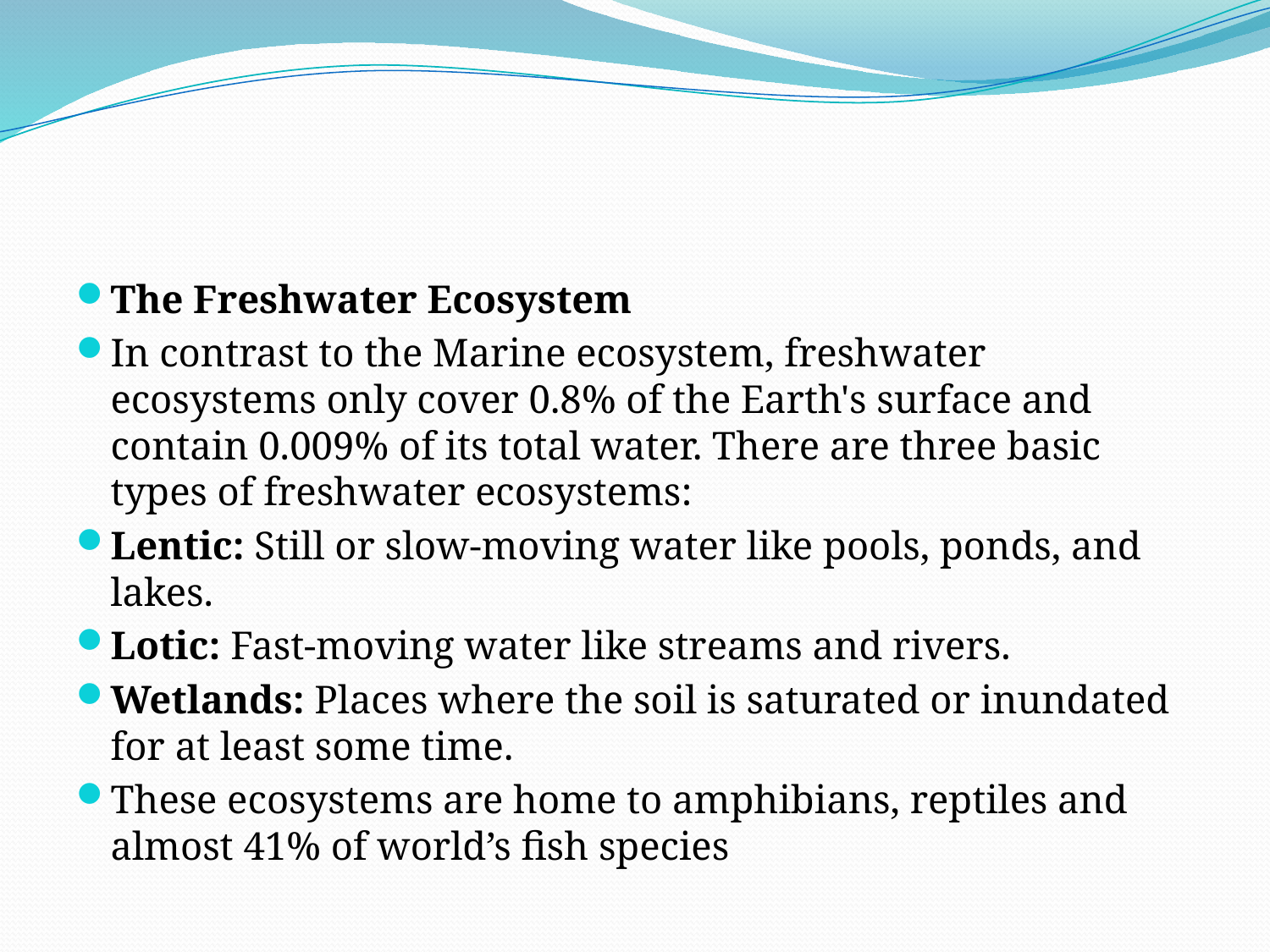

#
The Freshwater Ecosystem
In contrast to the Marine ecosystem, freshwater ecosystems only cover 0.8% of the Earth's surface and contain 0.009% of its total water. There are three basic types of freshwater ecosystems:
Lentic: Still or slow-moving water like pools, ponds, and lakes.
Lotic: Fast-moving water like streams and rivers.
Wetlands: Places where the soil is saturated or inundated for at least some time.
These ecosystems are home to amphibians, reptiles and almost 41% of world’s fish species